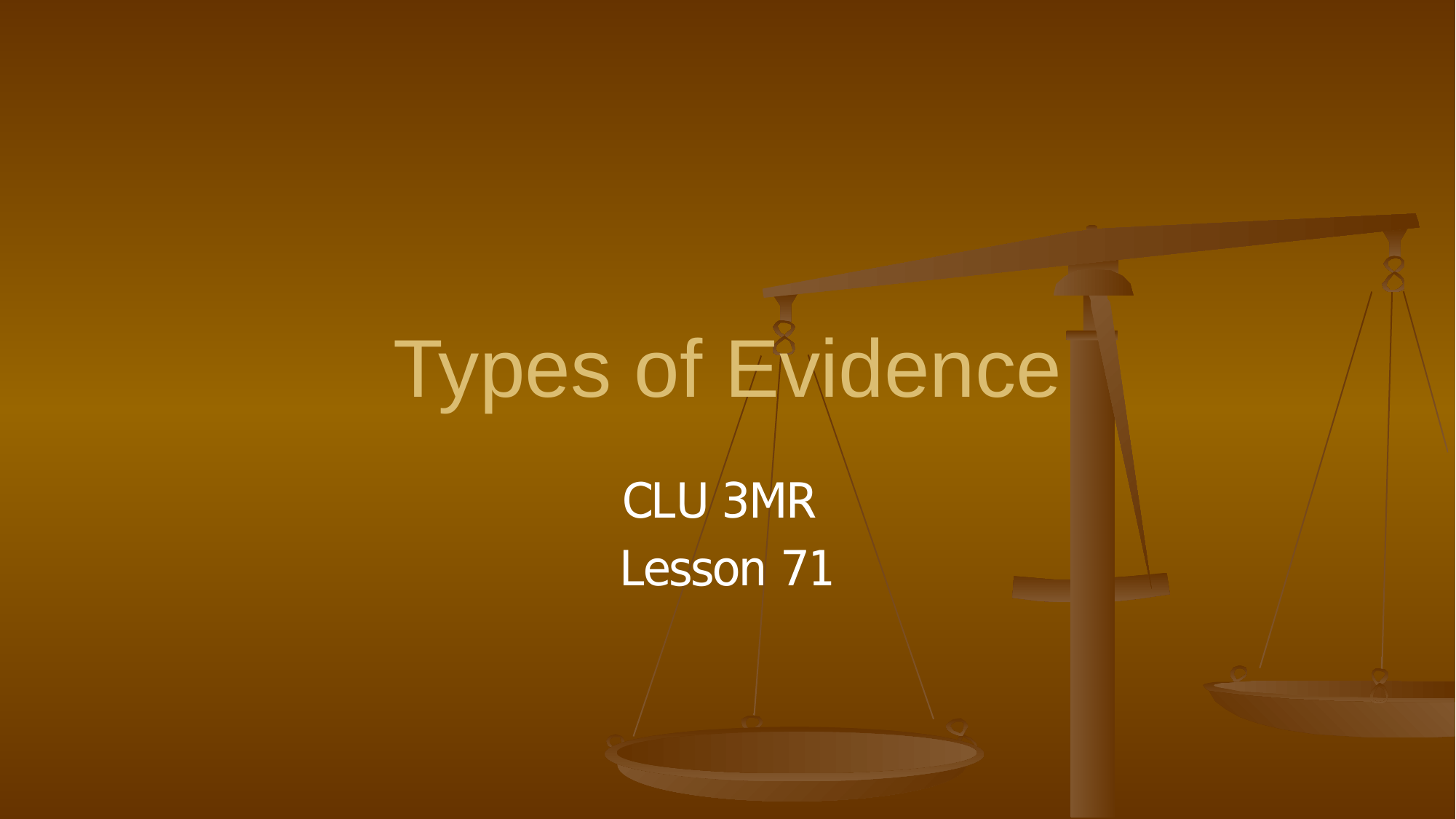

# Types of Evidence
CLU 3MR
Lesson 71